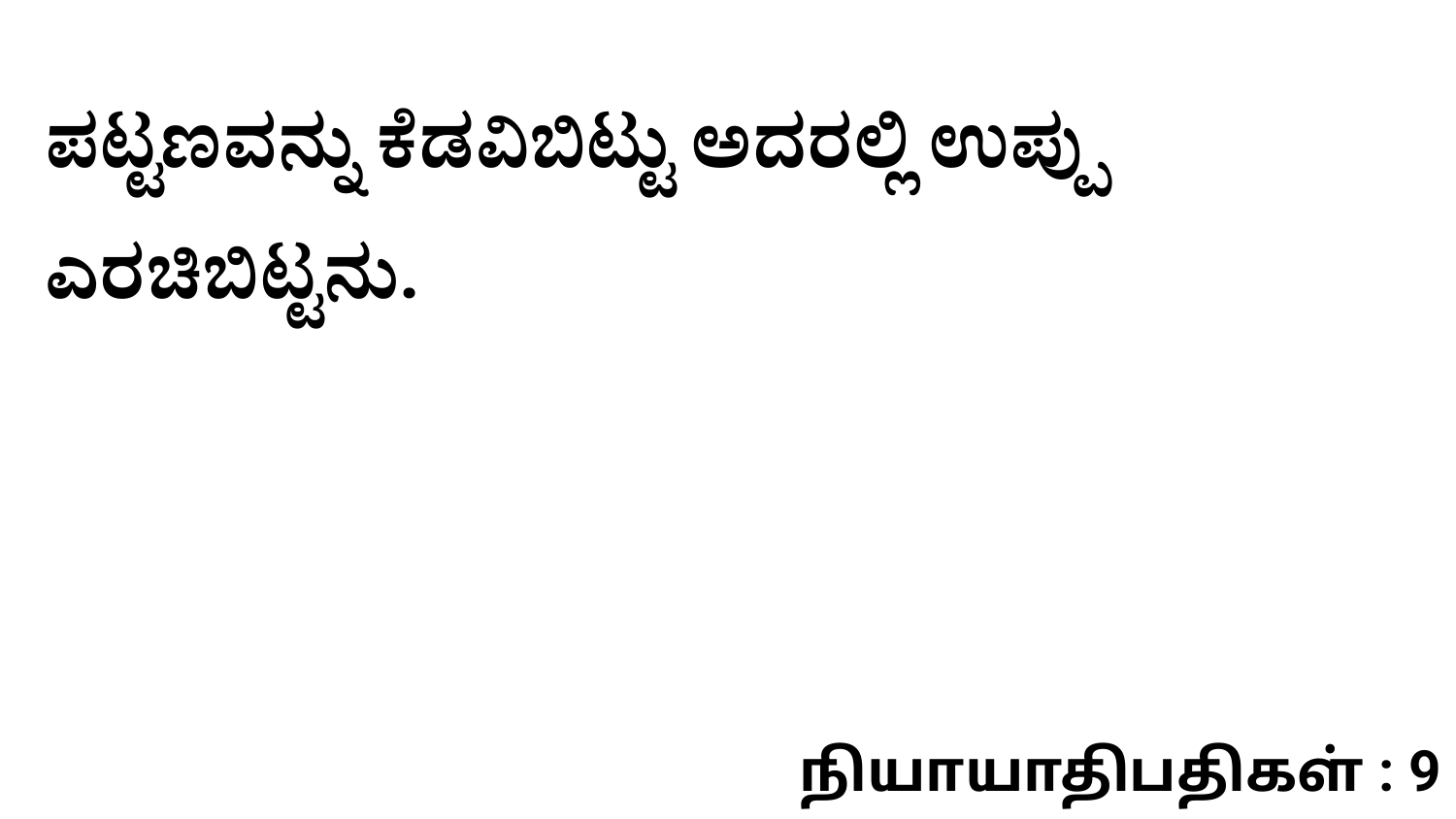

ಪಟ್ಟಣವನ್ನು ಕೆಡವಿಬಿಟ್ಟು ಅದರಲ್ಲಿ ಉಪ್ಪು ಎರಚಿಬಿಟ್ಟನು.
நியாயாதிபதிகள் : 9